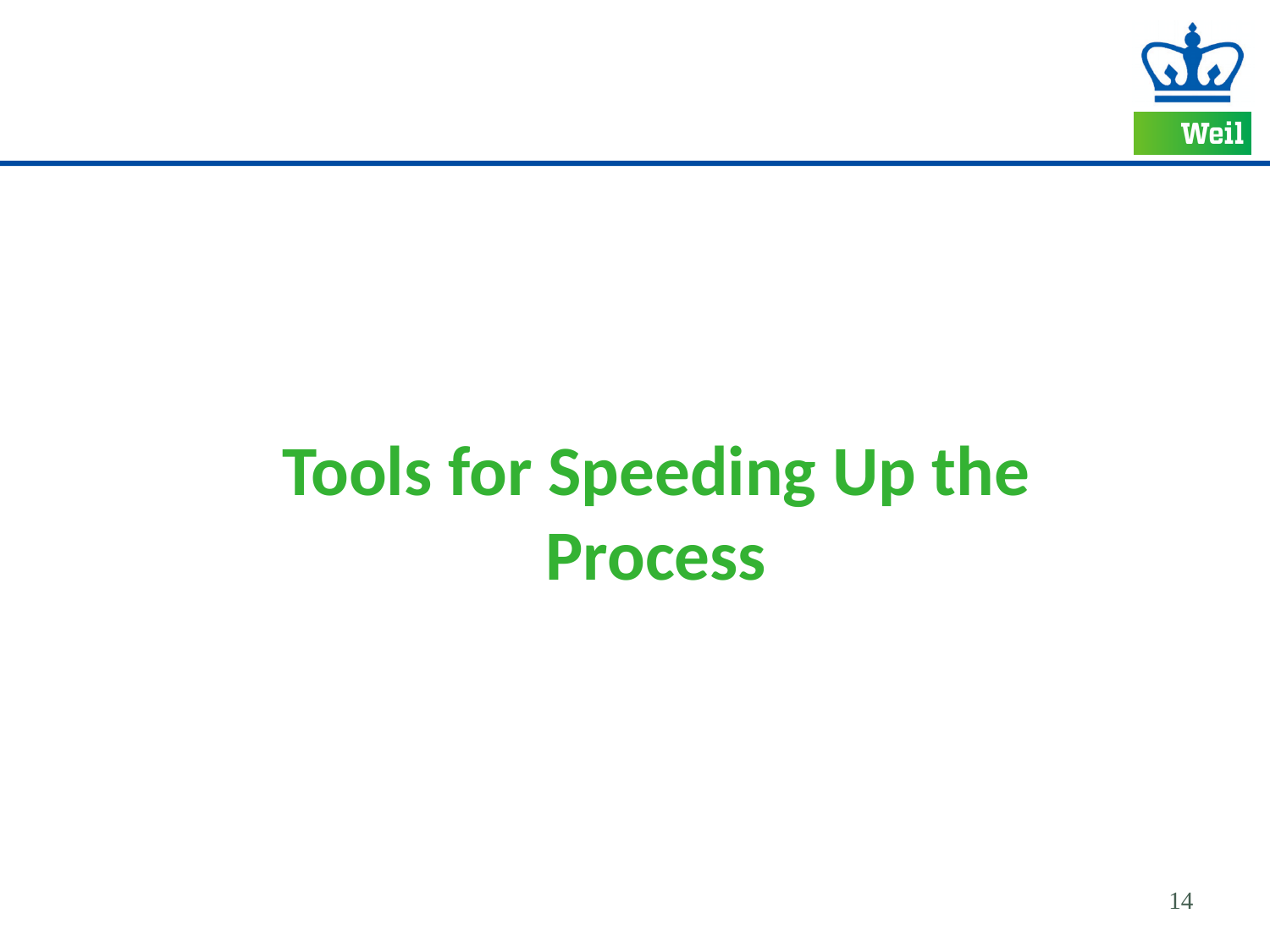

# Tools for Speeding Up the Process
14